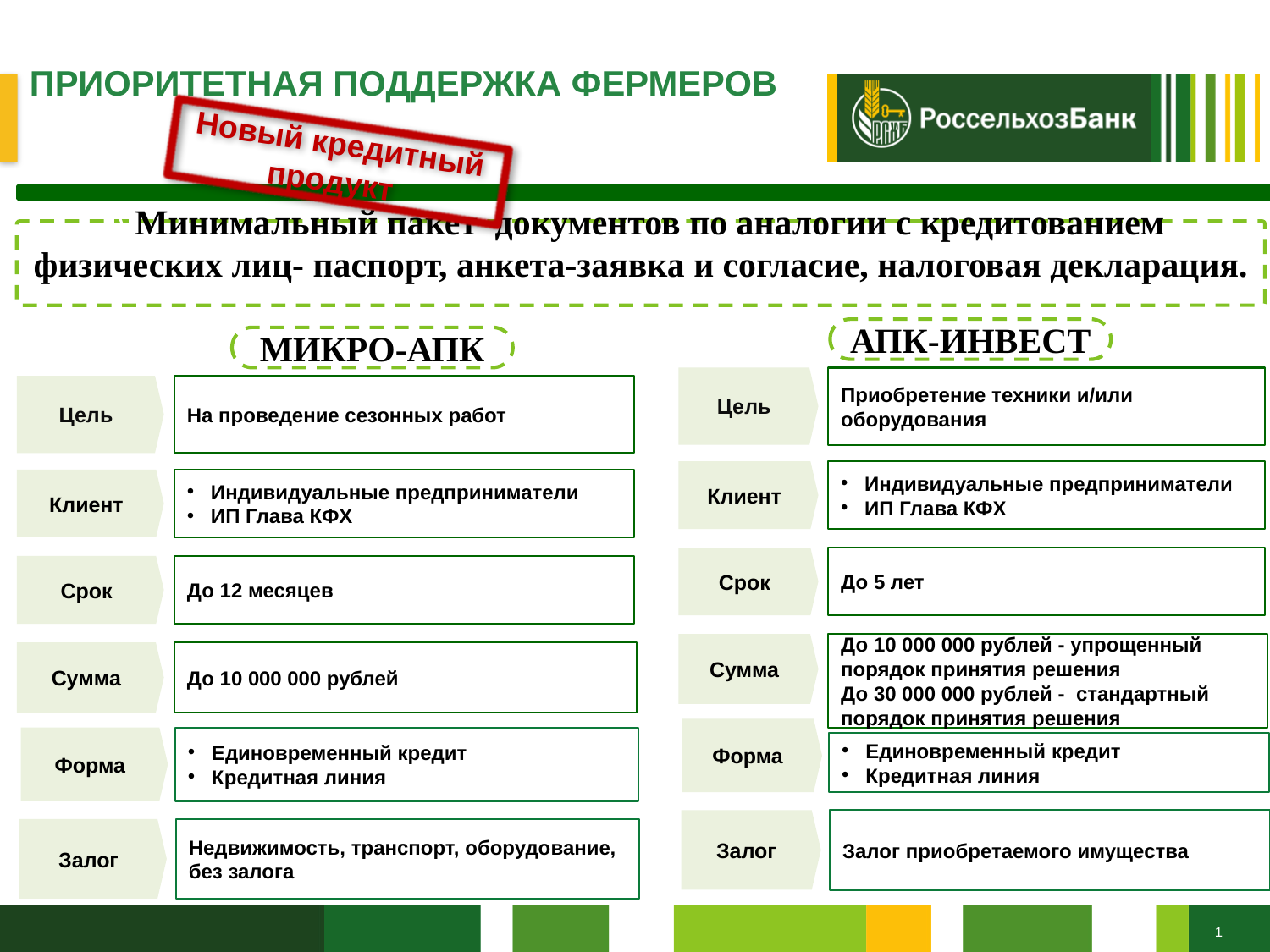

ПРИОРИТЕТНАЯ ПОДДЕРЖКА ФЕРМЕРОВ
Новый кредитный продукт

VМинимальный пакет  документов по аналогии с кредитованием физических лиц- паспорт, анкета-заявка и согласие, налоговая декларация.
АПК-ИНВЕСТ
МИКРО-АПК
Цель
Приобретение техники и/или оборудования
Клиент
Индивидуальные предприниматели
ИП Глава КФХ
Срок
До 5 лет
Сумма
До 10 000 000 рублей - упрощенный порядок принятия решения
До 30 000 000 рублей -  стандартный порядок принятия решения
Форма
Единовременный кредит
Кредитная линия
Залог
Залог приобретаемого имущества
Цель
На проведение сезонных работ
Клиент
Индивидуальные предприниматели
ИП Глава КФХ
Срок
До 12 месяцев
Сумма
До 10 000 000 рублей
Форма
Единовременный кредит
Кредитная линия
Залог
Недвижимость, транспорт, оборудование, без залога
1